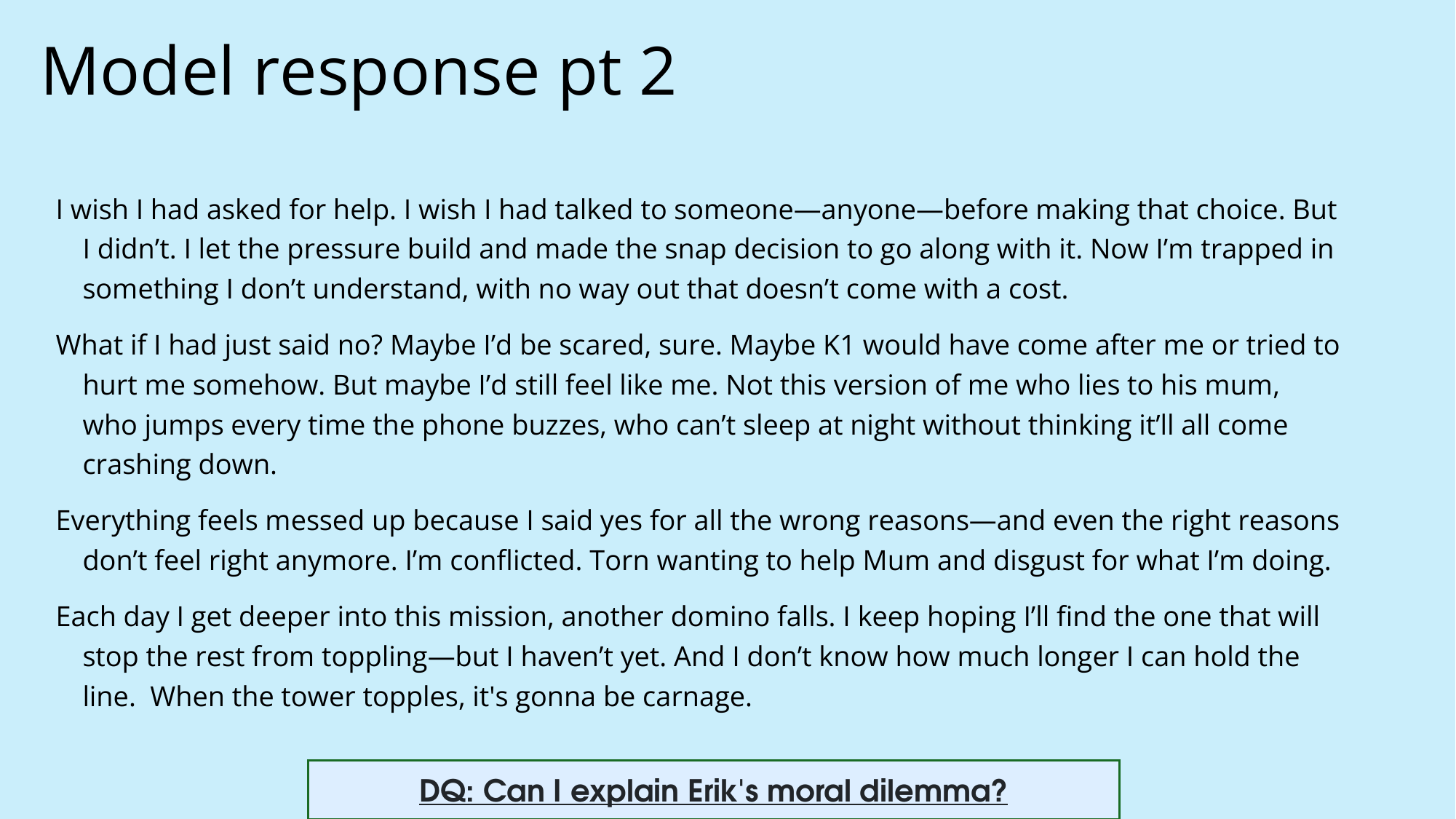

# Model response pt 2

I wish I had asked for help. I wish I had talked to someone—anyone—before making that choice. But I didn’t. I let the pressure build and made the snap decision to go along with it. Now I’m trapped in something I don’t understand, with no way out that doesn’t come with a cost.
What if I had just said no? Maybe I’d be scared, sure. Maybe K1 would have come after me or tried to hurt me somehow. But maybe I’d still feel like me. Not this version of me who lies to his mum, who jumps every time the phone buzzes, who can’t sleep at night without thinking it’ll all come crashing down.
Everything feels messed up because I said yes for all the wrong reasons—and even the right reasons don’t feel right anymore. I’m conflicted. Torn wanting to help Mum and disgust for what I’m doing.
Each day I get deeper into this mission, another domino falls. I keep hoping I’ll find the one that will stop the rest from toppling—but I haven’t yet. And I don’t know how much longer I can hold the line.  When the tower topples, it's gonna be carnage.

DQ: Can I explain Erik's moral dilemma?